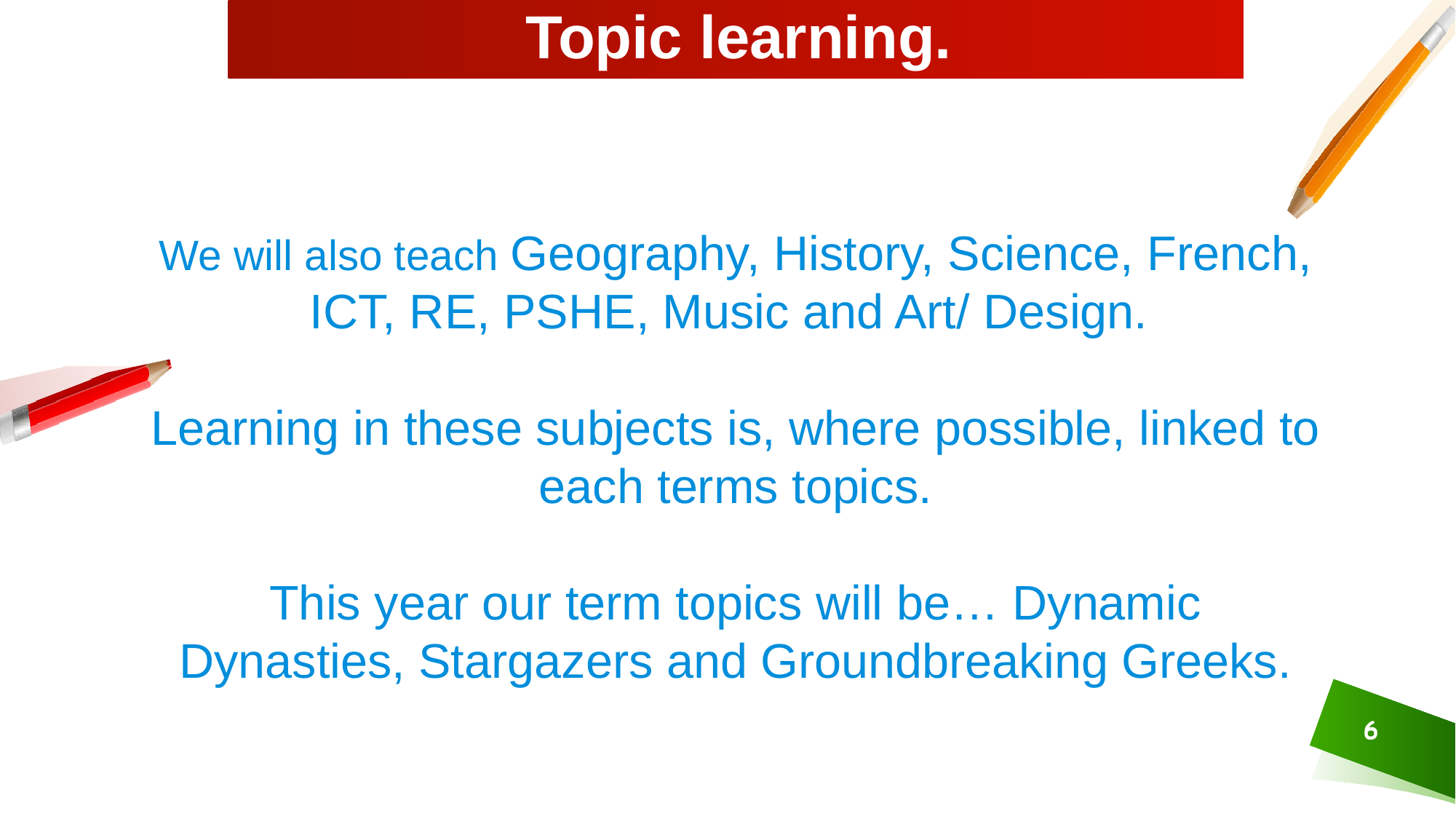

# Topic learning.

We will also teach Geography, History, Science, French, ICT, RE, PSHE, Music and Art/ Design.

Learning in these subjects is, where possible, linked to each terms topics.

This year our term topics will be… Dynamic Dynasties, Stargazers and Groundbreaking Greeks.

6